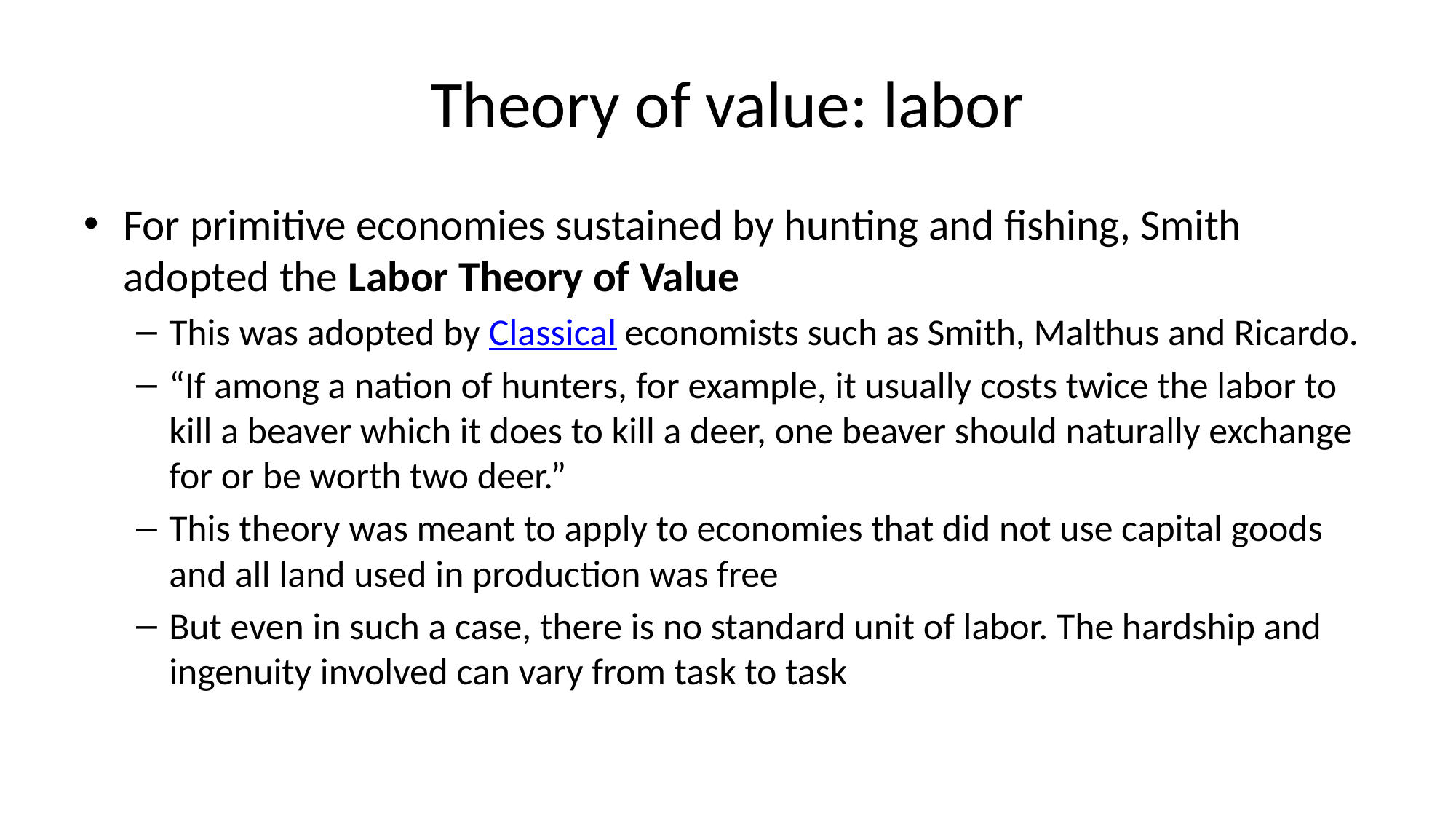

# Theory of value: labor
For primitive economies sustained by hunting and fishing, Smith adopted the Labor Theory of Value
This was adopted by Classical economists such as Smith, Malthus and Ricardo.
“If among a nation of hunters, for example, it usually costs twice the labor to kill a beaver which it does to kill a deer, one beaver should naturally exchange for or be worth two deer.”
This theory was meant to apply to economies that did not use capital goods and all land used in production was free
But even in such a case, there is no standard unit of labor. The hardship and ingenuity involved can vary from task to task